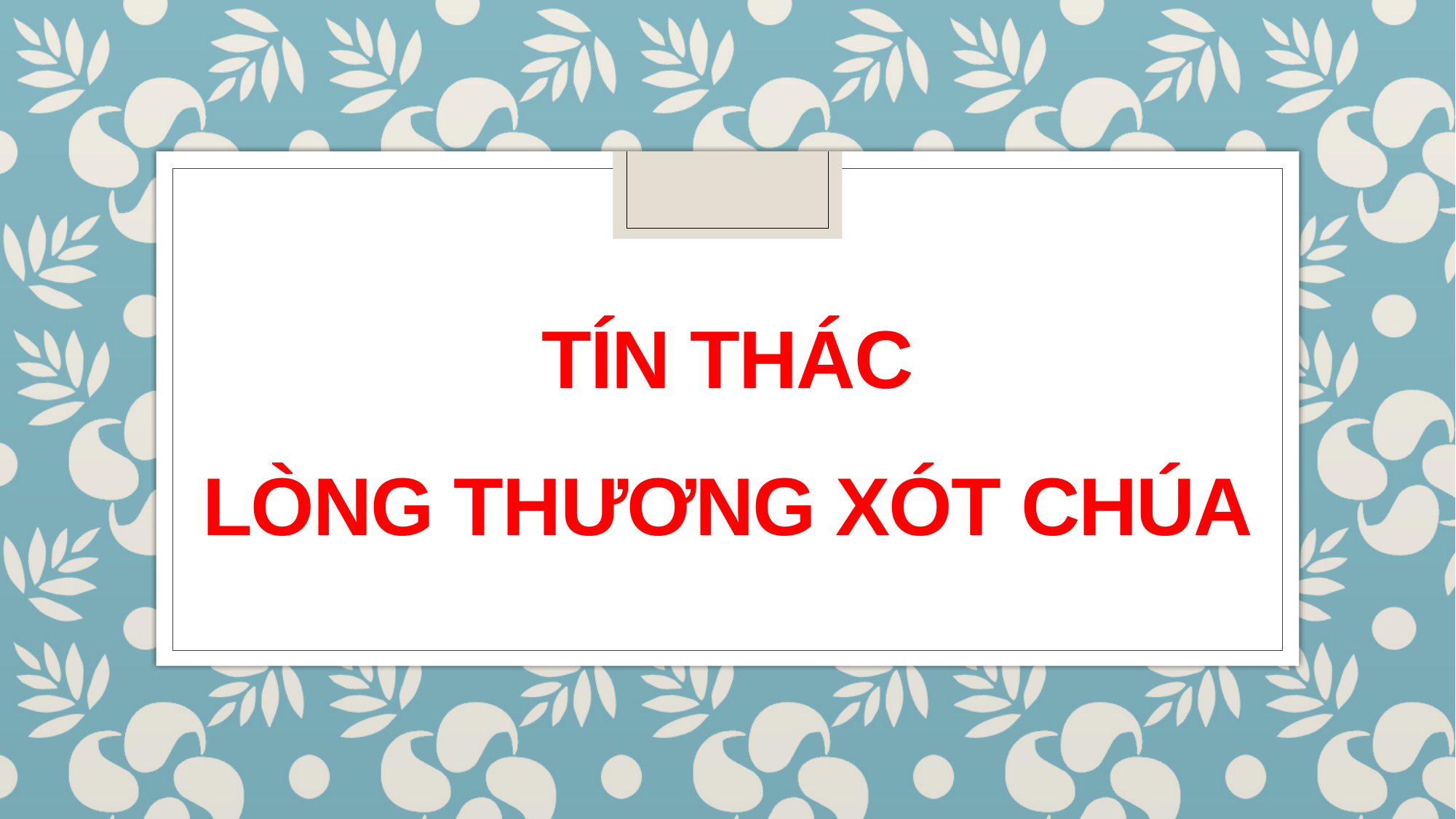

# Tín thác lòng thương xót Chúa